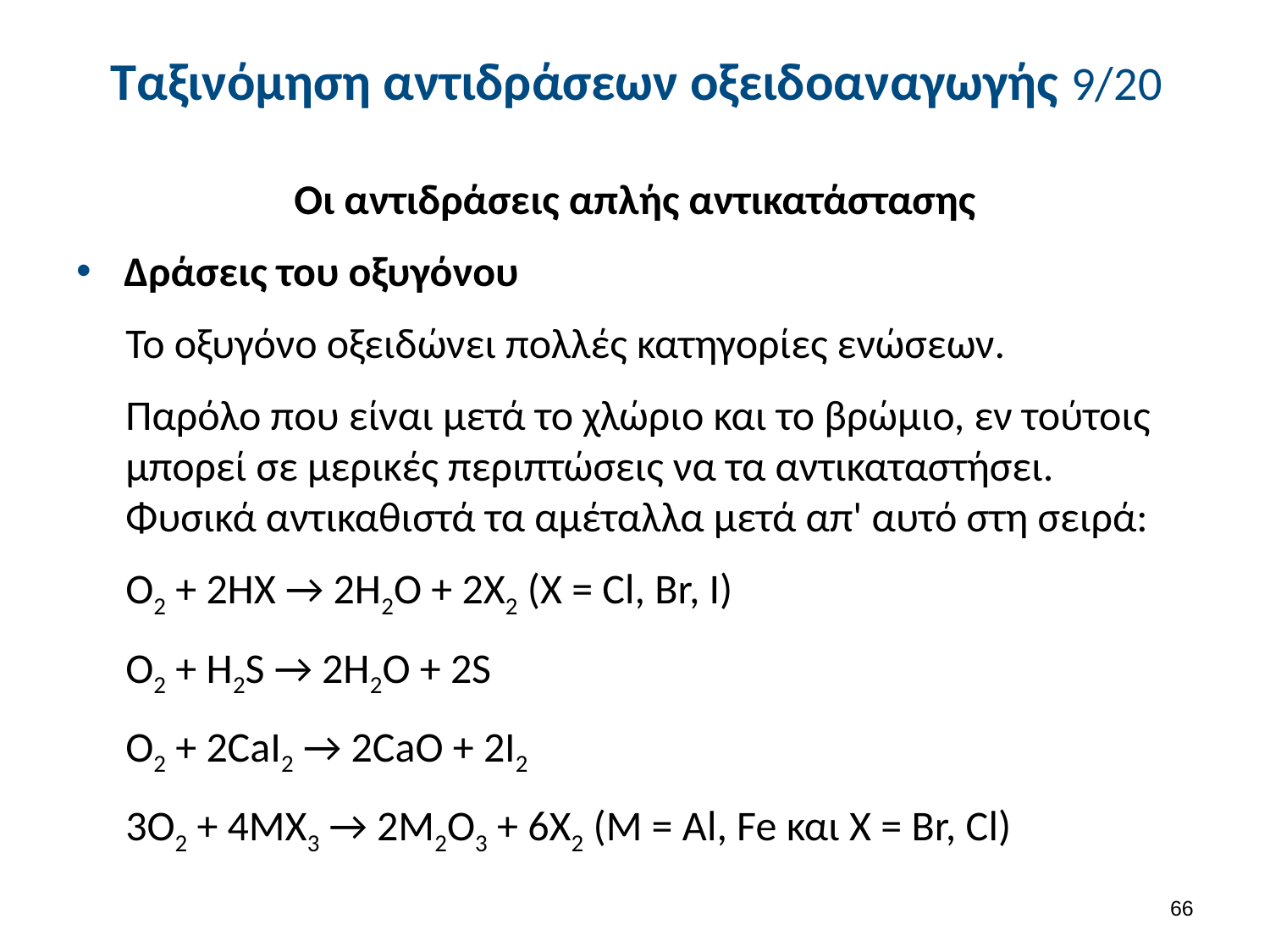

# Ταξινόμηση αντιδράσεων οξειδοαναγωγής 9/20
Οι αντιδράσεις απλής αντικατάστασης
Δράσεις του οξυγόνου
Το οξυγόνο οξειδώνει πολλές κατηγορίες ενώσεων.
Παρόλο που είναι μετά το χλώριο και το βρώμιο, εν τούτοις μπορεί σε μερικές περιπτώσεις να τα αντικαταστήσει. Φυσικά αντικαθιστά τα αμέταλλα μετά απ' αυτό στη σειρά:
O2 + 2HX → 2H2O + 2X2 (X = Cl, Br, I)
O2 + H2S → 2H2O + 2S
O2 + 2CaI2 → 2CaO + 2I2
3O2 + 4MX3 → 2M2O3 + 6X2 (M = Al, Fe και Χ = Br, Cl)
66